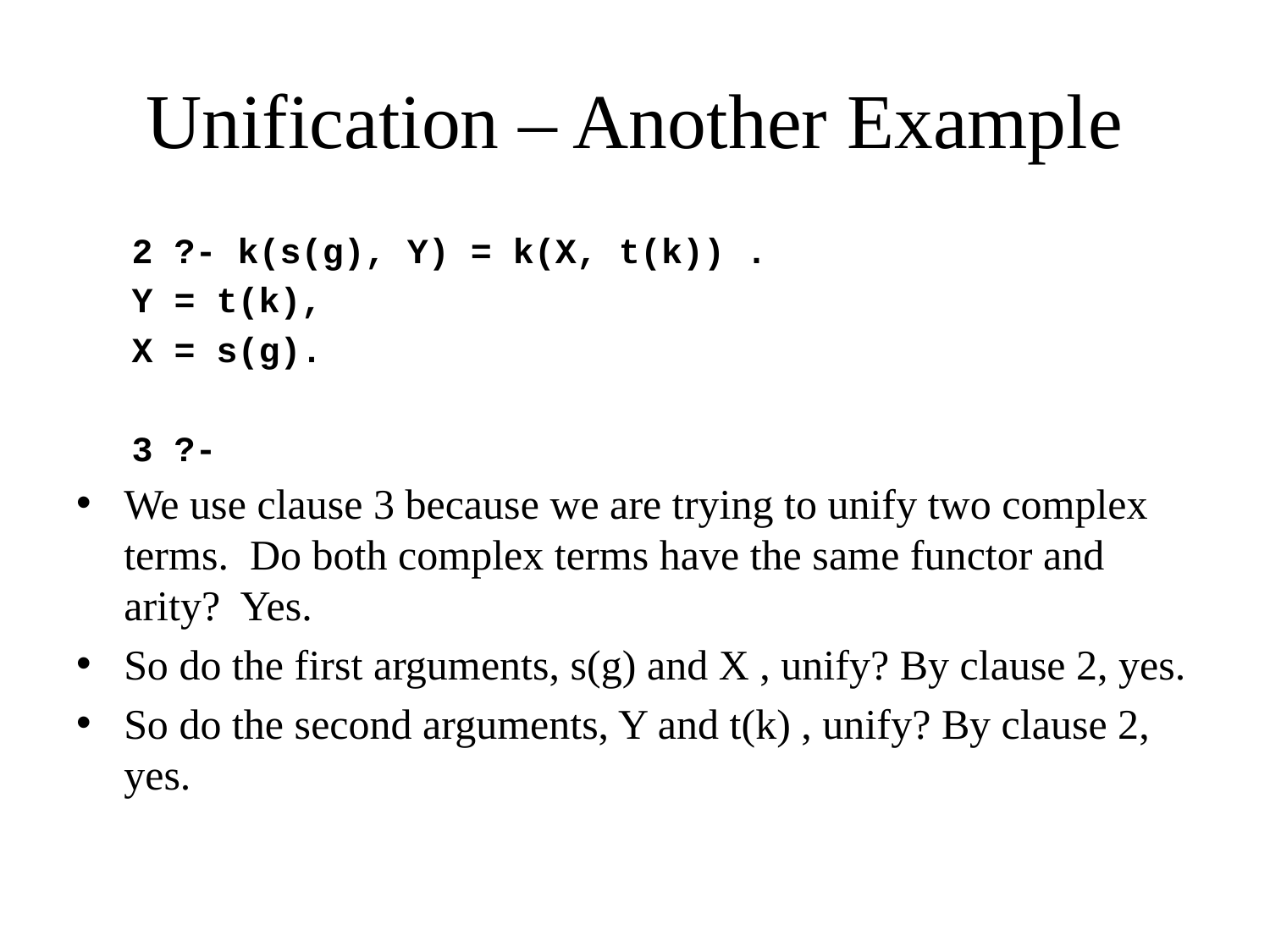

# Unification – Another Example
2 ?- k(s(g), Y) = k(X, t(k)) .
Y = t(k),
X = s(g).

3 ?-
We use clause 3 because we are trying to unify two complex terms.  Do both complex terms have the same functor and arity?  Yes.
So do the first arguments, s(g) and X , unify? By clause 2, yes.
So do the second arguments, Y and t(k) , unify? By clause 2, yes.